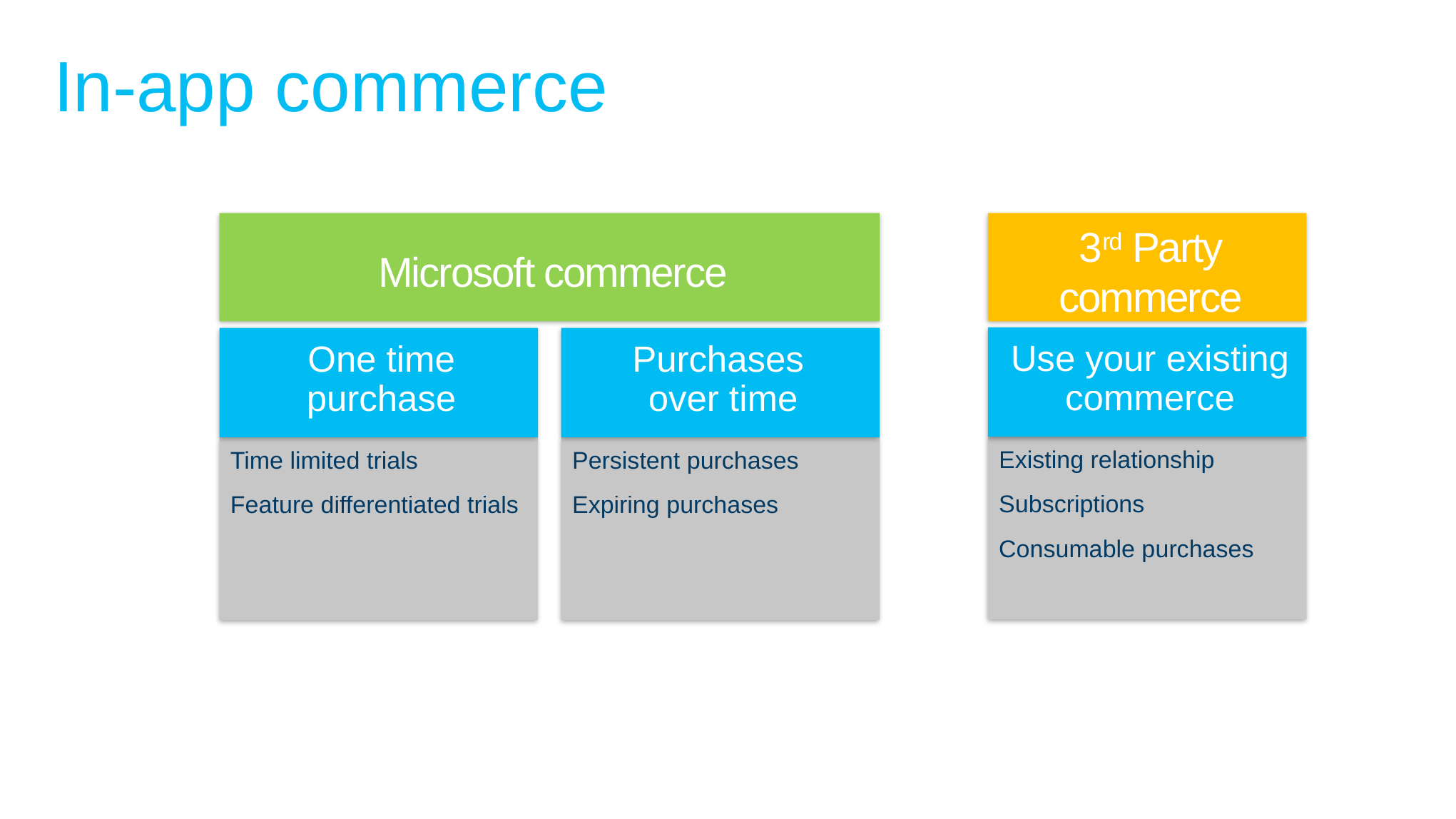

# In-app commerce
Microsoft commerce
3rd Party commerce
Use your existing commerce
Existing relationship
Subscriptions
Consumable purchases
One time purchase
Time limited trials
Feature differentiated trials
Purchases
over time
Persistent purchases
Expiring purchases